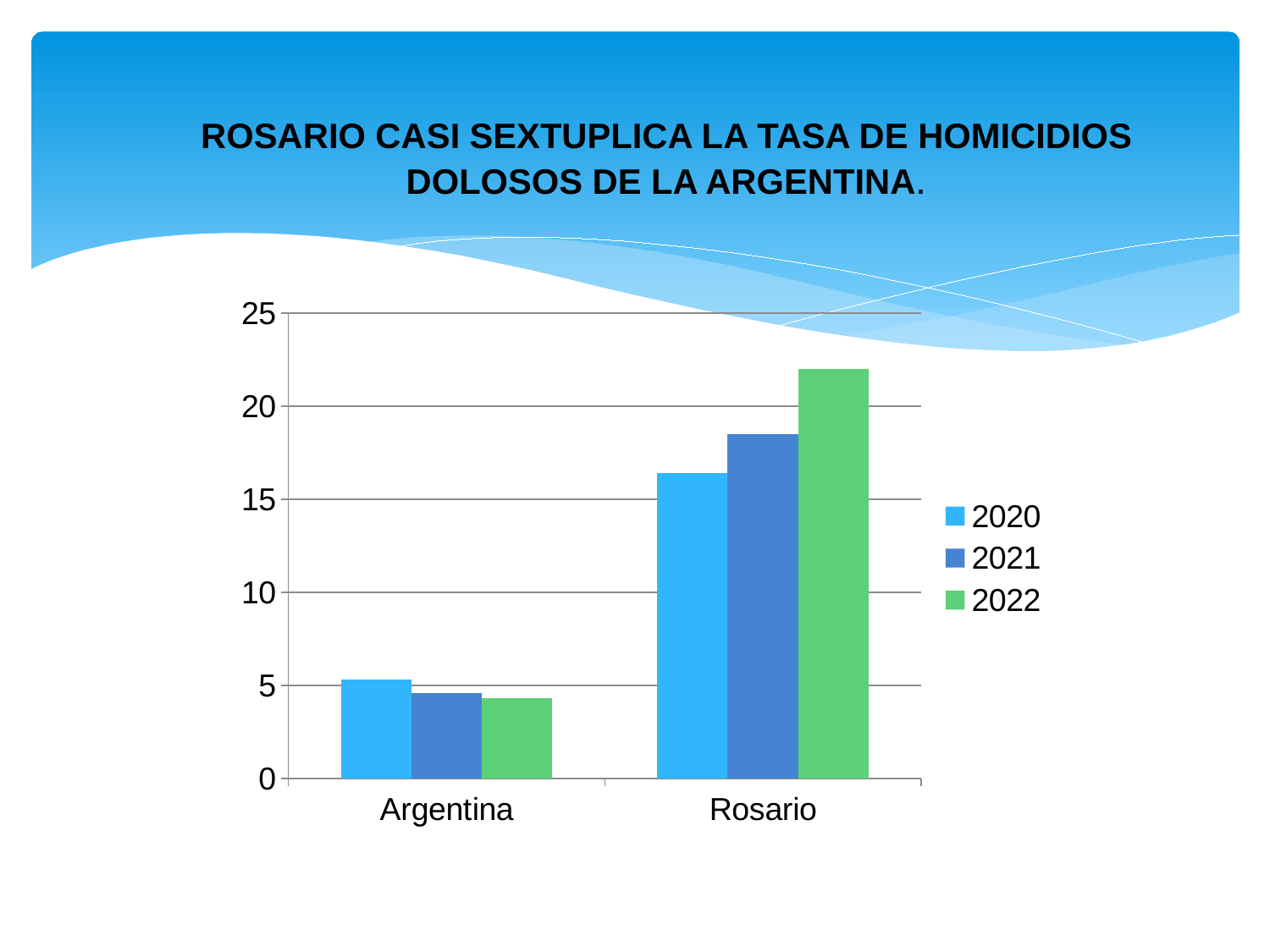

# ROSARIO CASI SEXTUPLICA LA TASA DE HOMICIDIOS DOLOSOS DE LA ARGENTINA.

### Chart

| Category | 2020 | 2021 | 2022 |
|---|---|---|---|
| Argentina | 5.3 | 4.6 | 4.3 |
| Rosario | 16.4 | 18.5 | 22.0 |